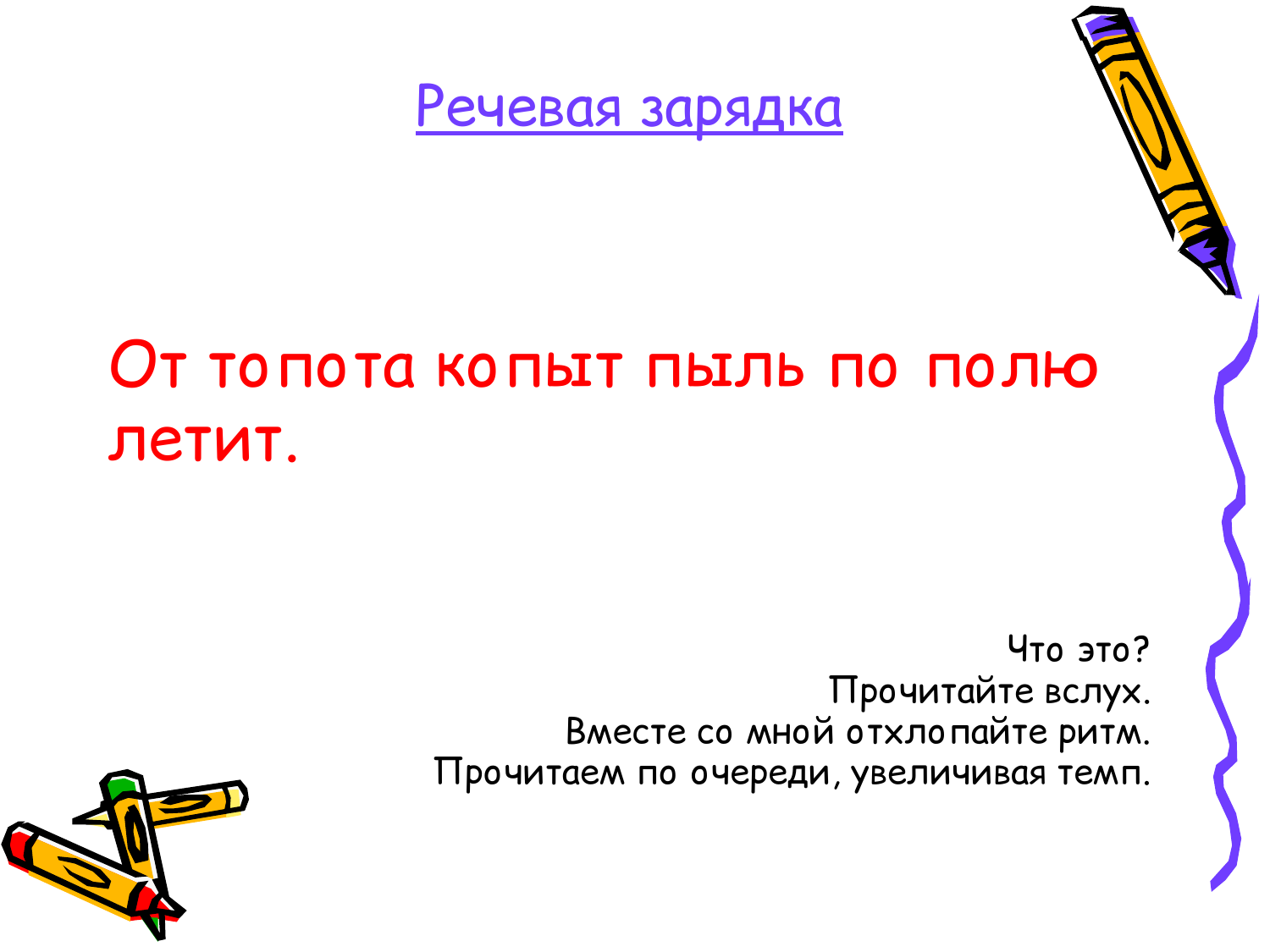

Речевая зарядка

От топота копыт пыль по полю
летит.

    Что это?
Прочитайте вслух.
Вместе со мной отхлопайте ритм.
Прочитаем по очереди, увеличивая темп.